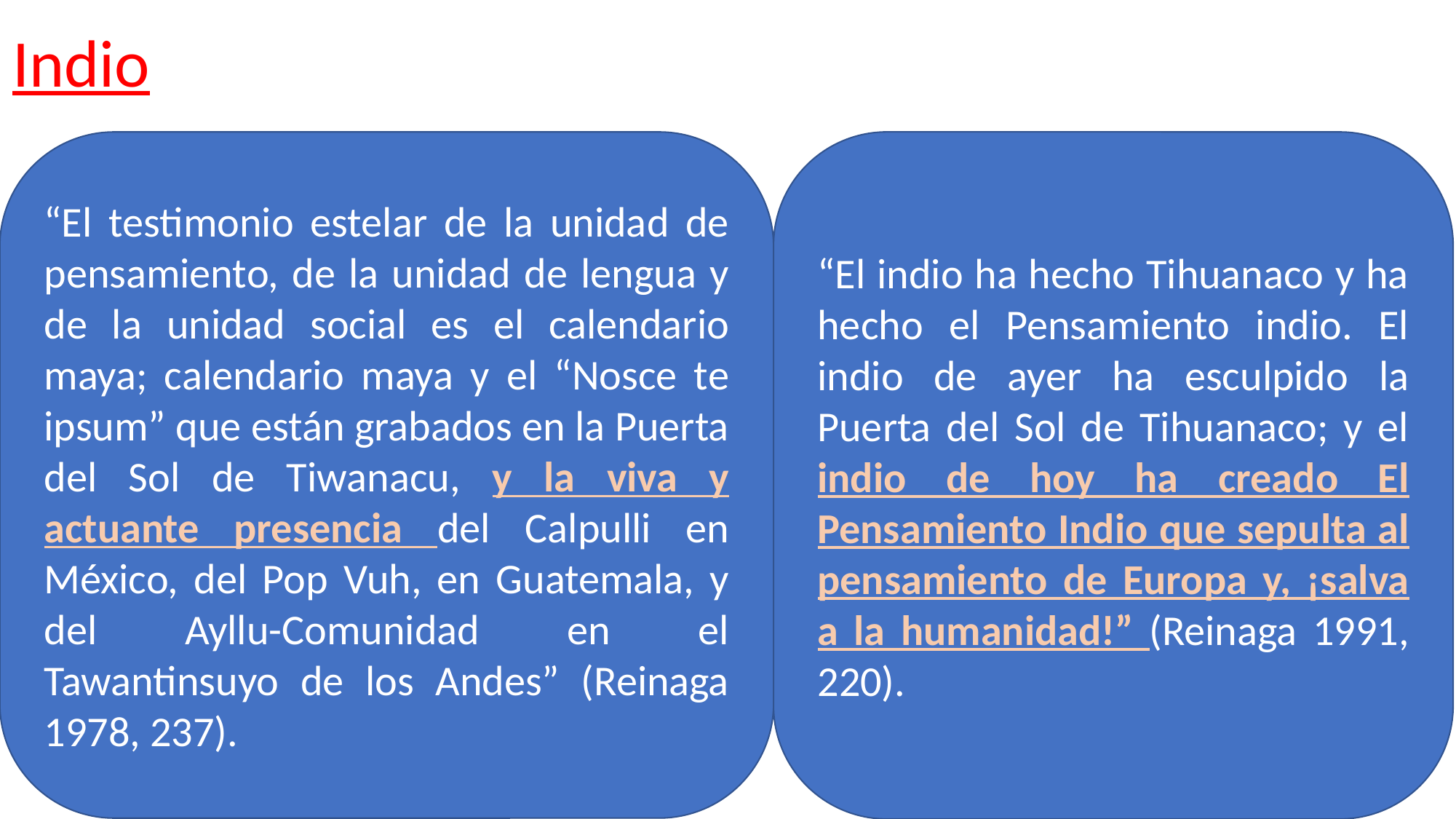

Indio
“El testimonio estelar de la unidad de pensamiento, de la unidad de lengua y de la unidad social es el calendario maya; calendario maya y el “Nosce te ipsum” que están grabados en la Puerta del Sol de Tiwanacu, y la viva y actuante presencia del Calpulli en México, del Pop Vuh, en Guatemala, y del Ayllu-Comunidad en el Tawantinsuyo de los Andes” (Reinaga 1978, 237).
“El indio ha hecho Tihuanaco y ha hecho el Pensamiento indio. El indio de ayer ha esculpido la Puerta del Sol de Tihuanaco; y el indio de hoy ha creado El Pensamiento Indio que sepulta al pensamiento de Europa y, ¡salva a la humanidad!” (Reinaga 1991, 220).